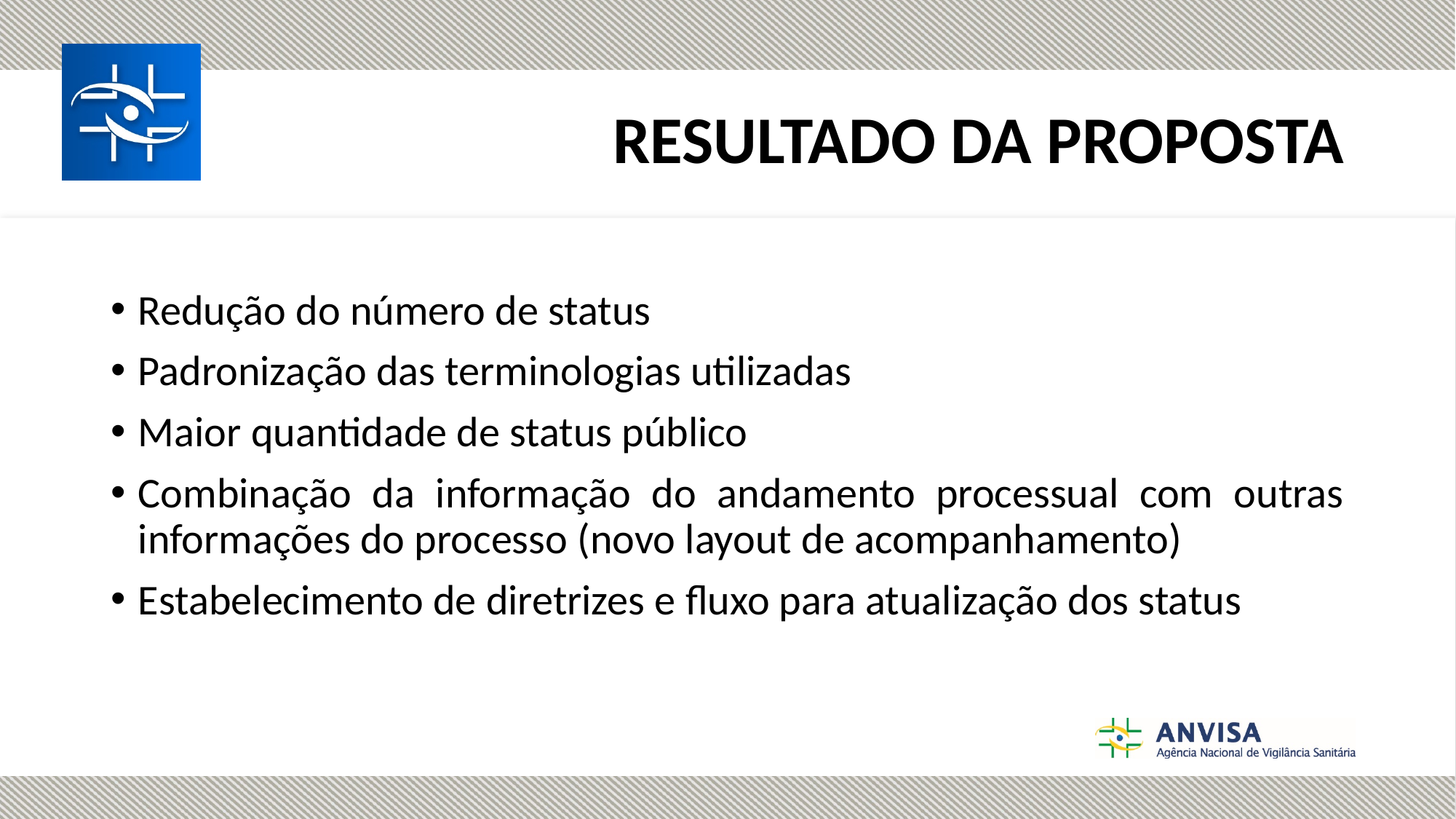

# RESULTADO DA PROPOSTA
Redução do número de status
Padronização das terminologias utilizadas
Maior quantidade de status público
Combinação da informação do andamento processual com outras informações do processo (novo layout de acompanhamento)
Estabelecimento de diretrizes e fluxo para atualização dos status